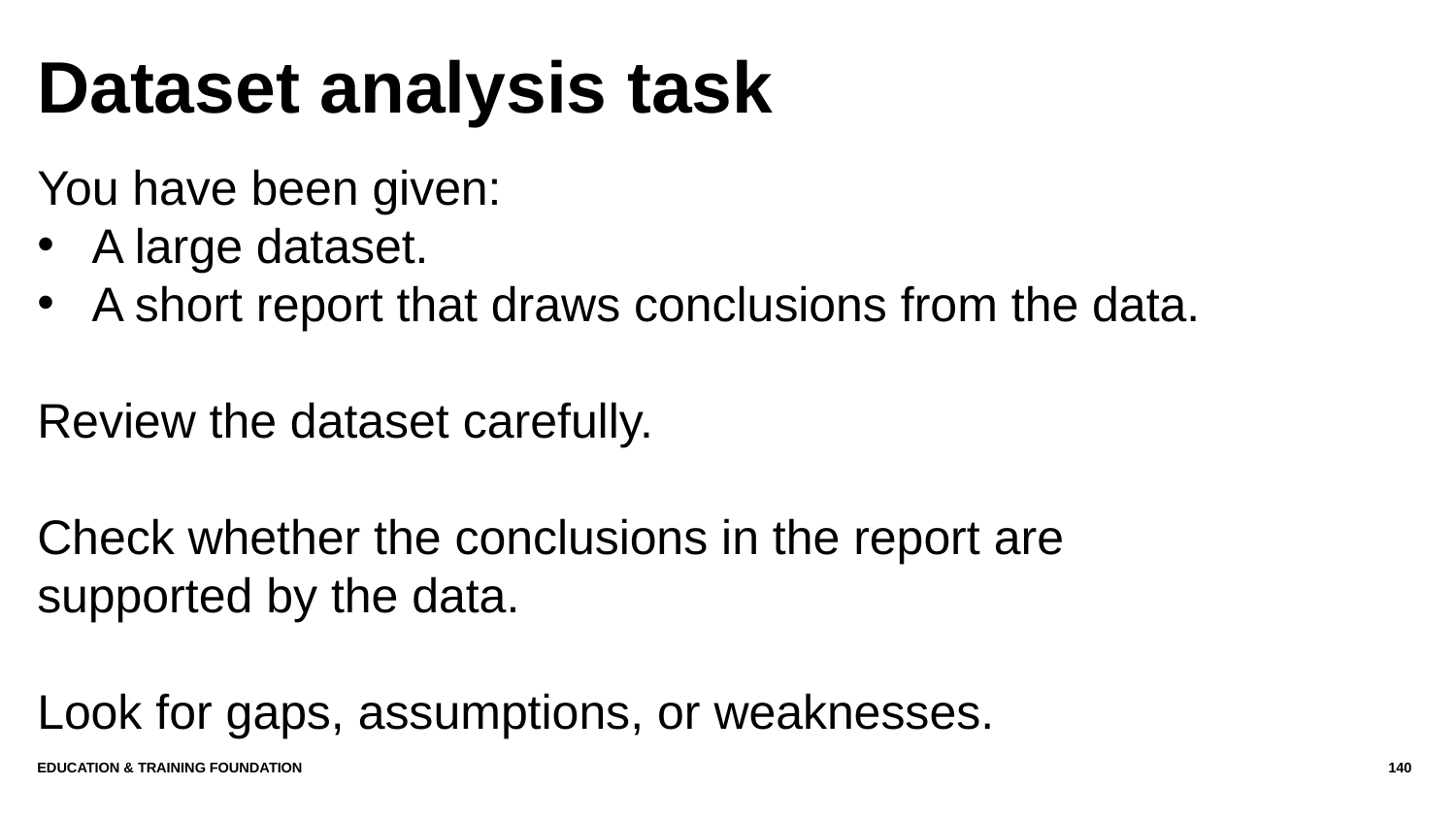

# Dataset analysis task
You have been given:
A large dataset.
A short report that draws conclusions from the data.

Review the dataset carefully.

Check whether the conclusions in the report are supported by the data.

Look for gaps, assumptions, or weaknesses.
Education & Training Foundation
140